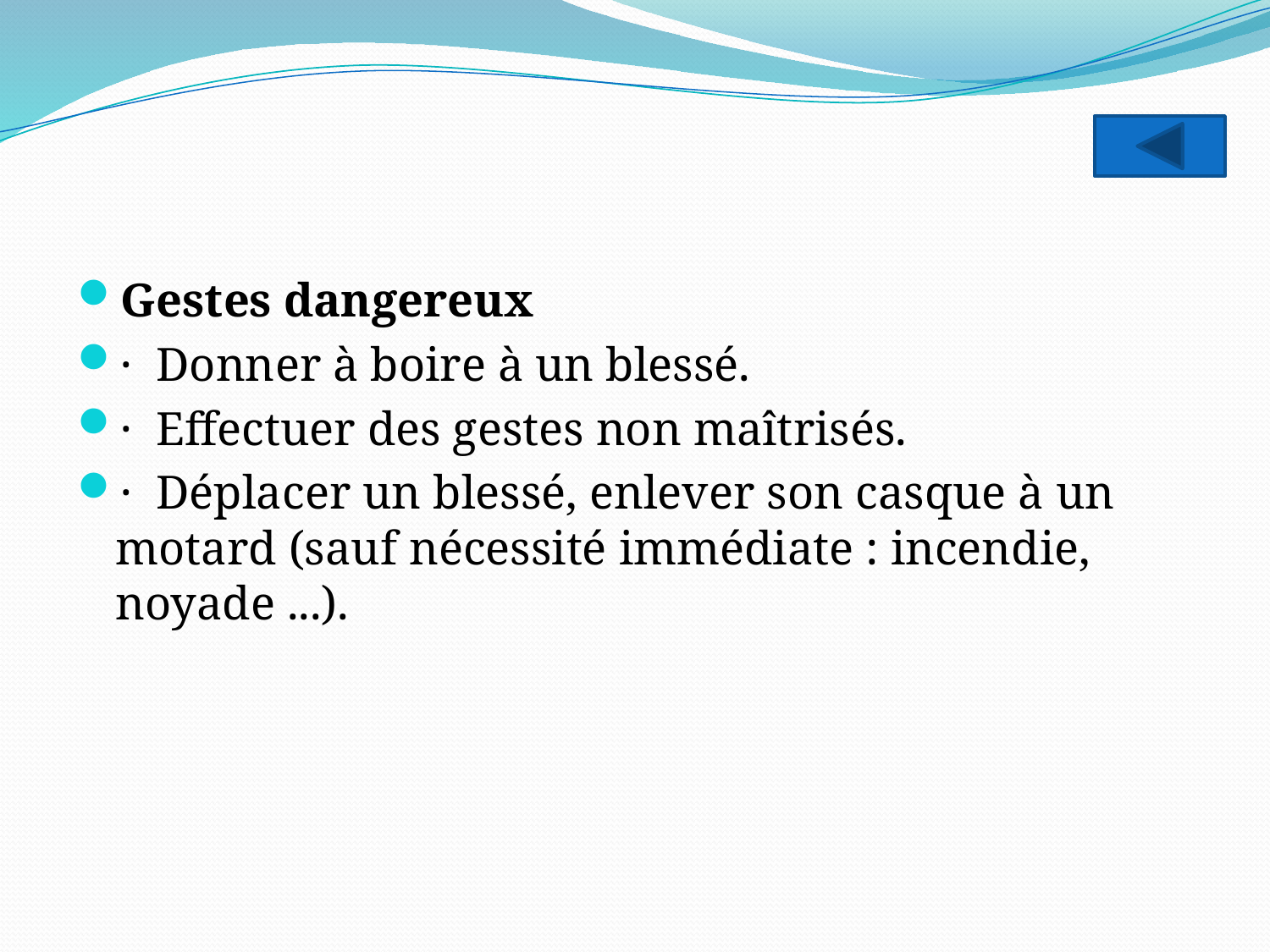

Gestes dangereux
·  Donner à boire à un blessé.
·  Effectuer des gestes non maîtrisés.
·  Déplacer un blessé, enlever son casque à un motard (sauf nécessité immédiate : incendie, noyade ...).